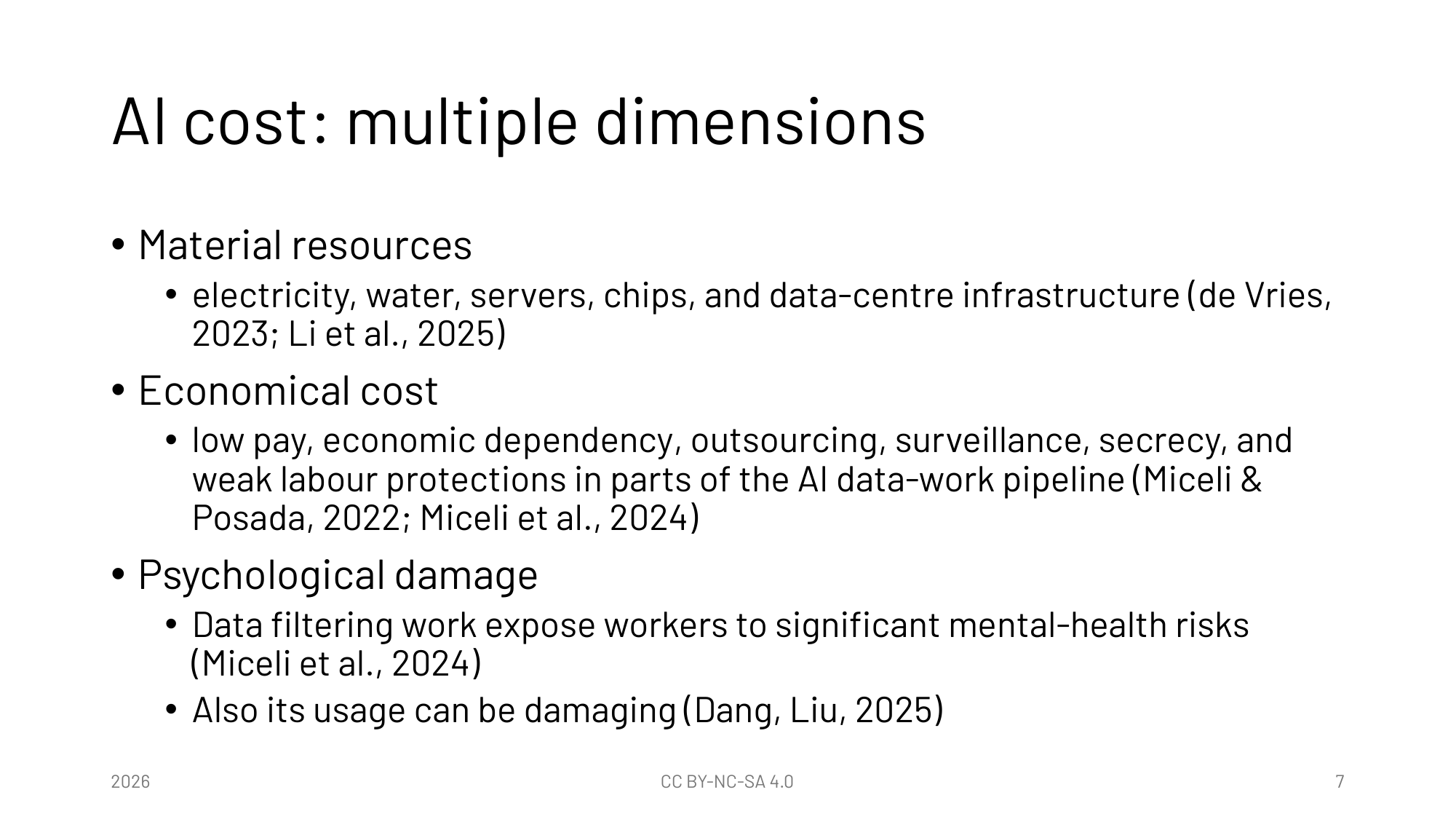

# AI cost: multiple dimensions
Material resources
electricity, water, servers, chips, and data-centre infrastructure (de Vries, 2023; Li et al., 2025)
Economical cost
low pay, economic dependency, outsourcing, surveillance, secrecy, and weak labour protections in parts of the AI data-work pipeline (Miceli & Posada, 2022; Miceli et al., 2024)
Psychological damage
Data filtering work expose workers to significant mental-health risks (Miceli et al., 2024)
Also its usage can be damaging (Dang, Liu, 2025)

2026
CC BY-NC-SA 4.0
7